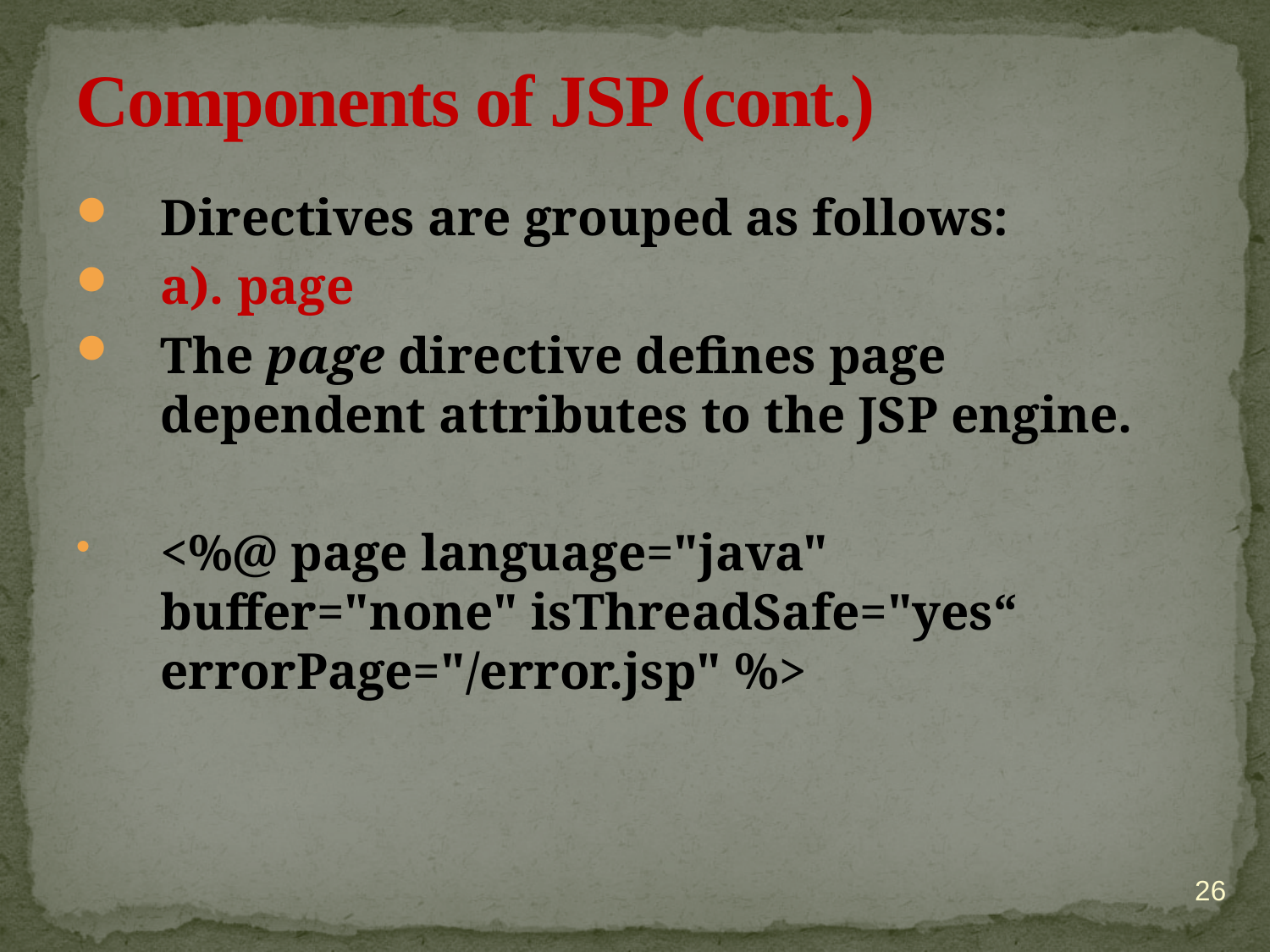

# Components of JSP (cont.)
Directives are grouped as follows:
a). page
The page directive defines page dependent attributes to the JSP engine.

<%@ page language="java" buffer="none" isThreadSafe="yes“ errorPage="/error.jsp" %>

26